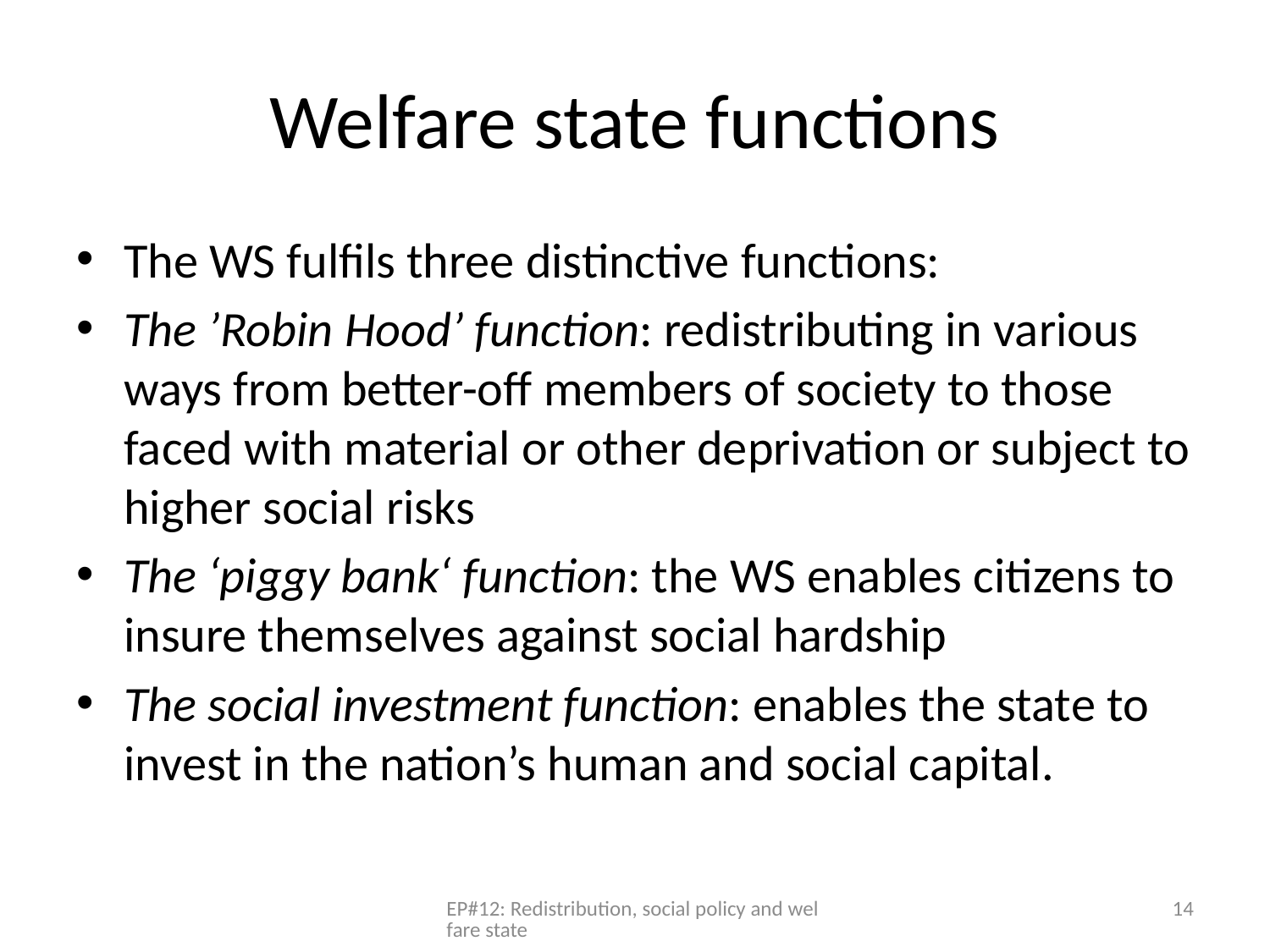

# Welfare state functions
The WS fulfils three distinctive functions:
The ’Robin Hood’ function: redistributing in various ways from better-off members of society to those faced with material or other deprivation or subject to higher social risks
The ‘piggy bank‘ function: the WS enables citizens to insure themselves against social hardship
The social investment function: enables the state to invest in the nation’s human and social capital.

EP#12: Redistribution, social policy and welfare state
14